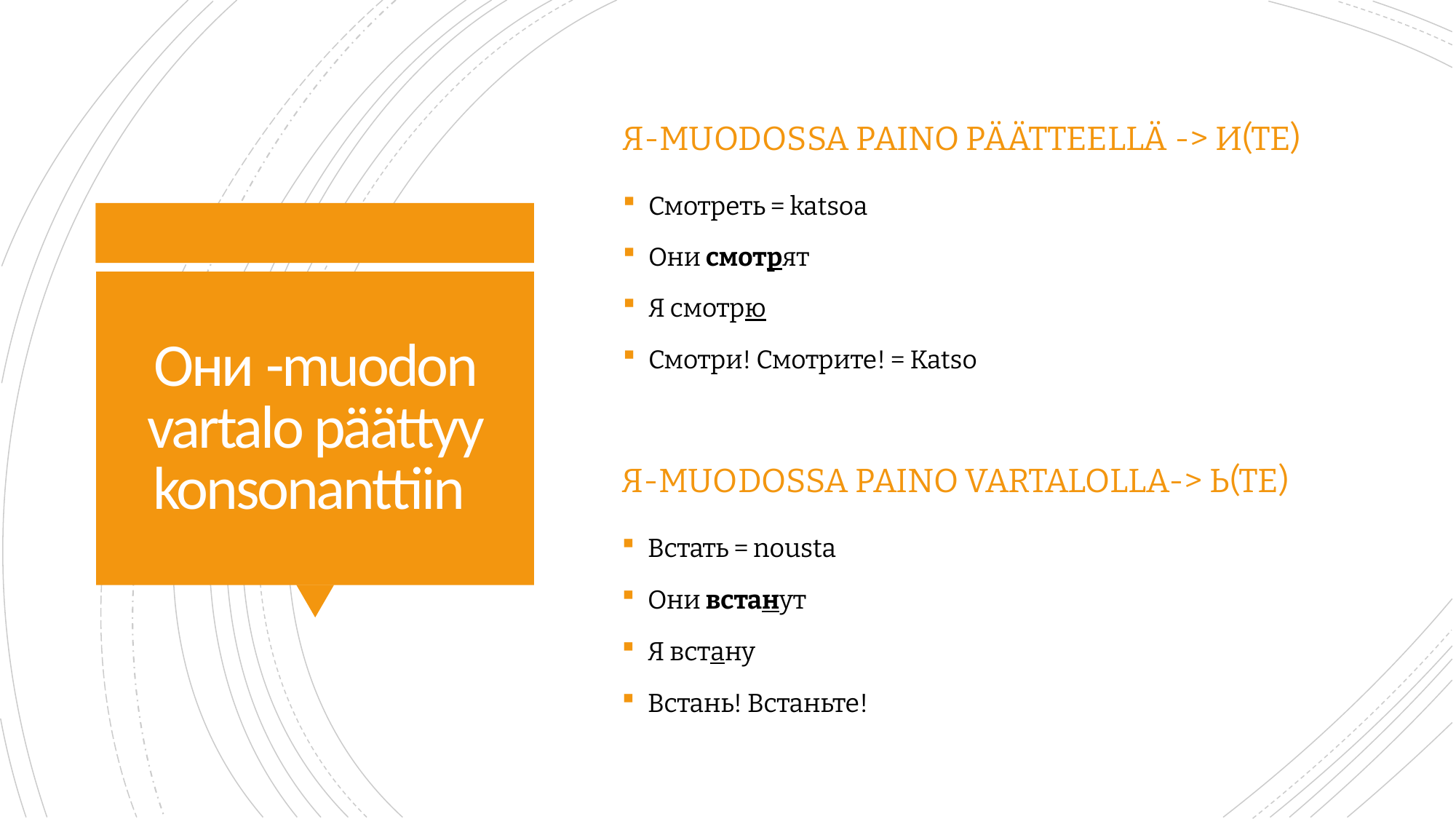

Я-muodossa paino päätteellä -> и(те)
Смотреть = katsoa
Они смотрят
Я смотрю
Смотри! Смотрите! = Katso
# Они -muodon vartalo päättyy konsonanttiin
Я-muodossa paino vartalolla-> ь(те)
Встать = nousta
Они встанут
Я встану
Встань! Встаньте!